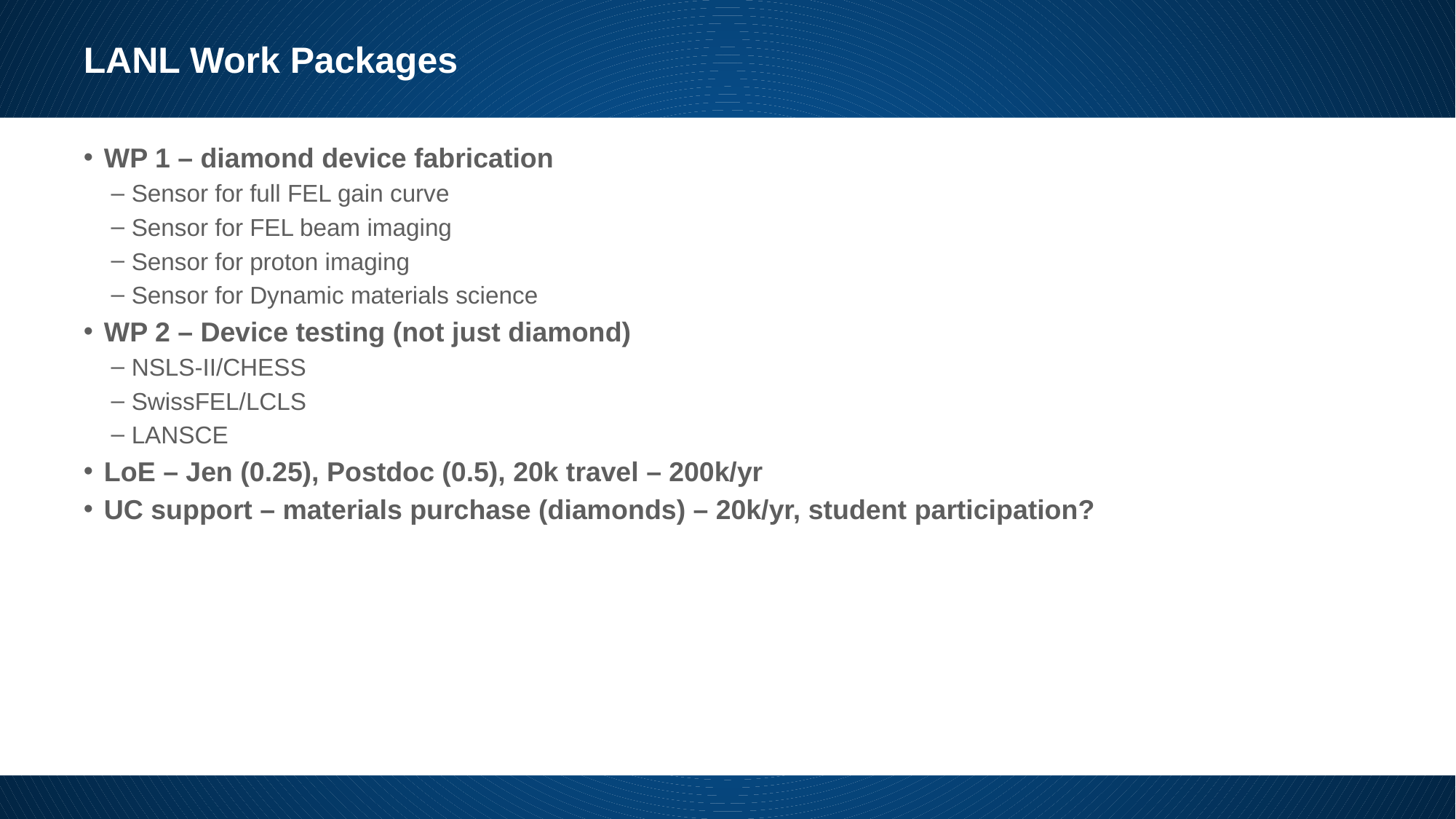

# LANL Work Packages
WP 1 – diamond device fabrication
Sensor for full FEL gain curve
Sensor for FEL beam imaging
Sensor for proton imaging
Sensor for Dynamic materials science
WP 2 – Device testing (not just diamond)
NSLS-II/CHESS
SwissFEL/LCLS
LANSCE
LoE – Jen (0.25), Postdoc (0.5), 20k travel – 200k/yr
UC support – materials purchase (diamonds) – 20k/yr, student participation?